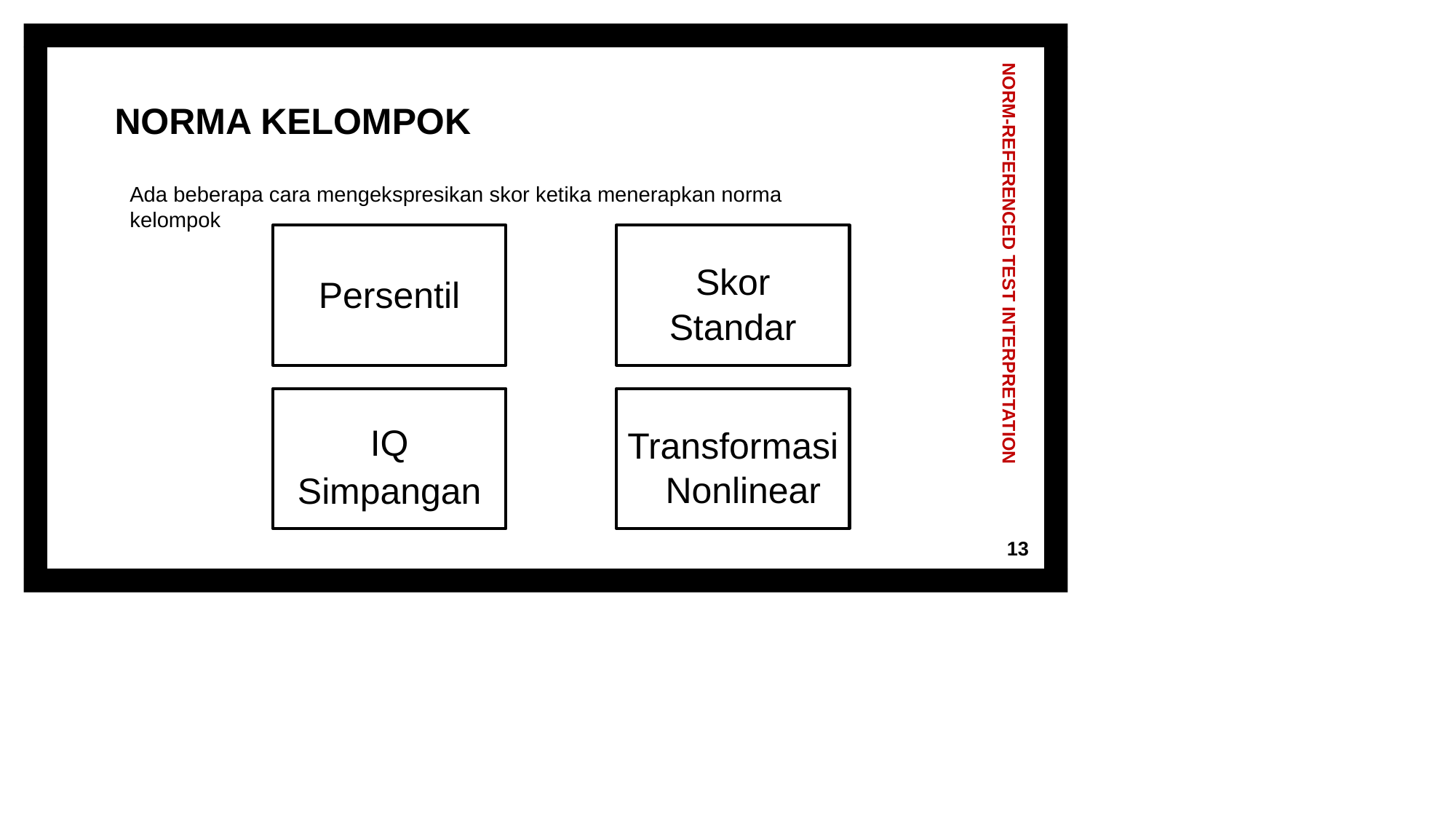

# NORMA KELOMPOK
Ada beberapa cara mengekspresikan skor ketika menerapkan norma kelompok

Persentil
Skor  Standar
NORM-REFERENCED TEST INTERPRETATION
IQ
Simpangan
Transformasi  Nonlinear
13